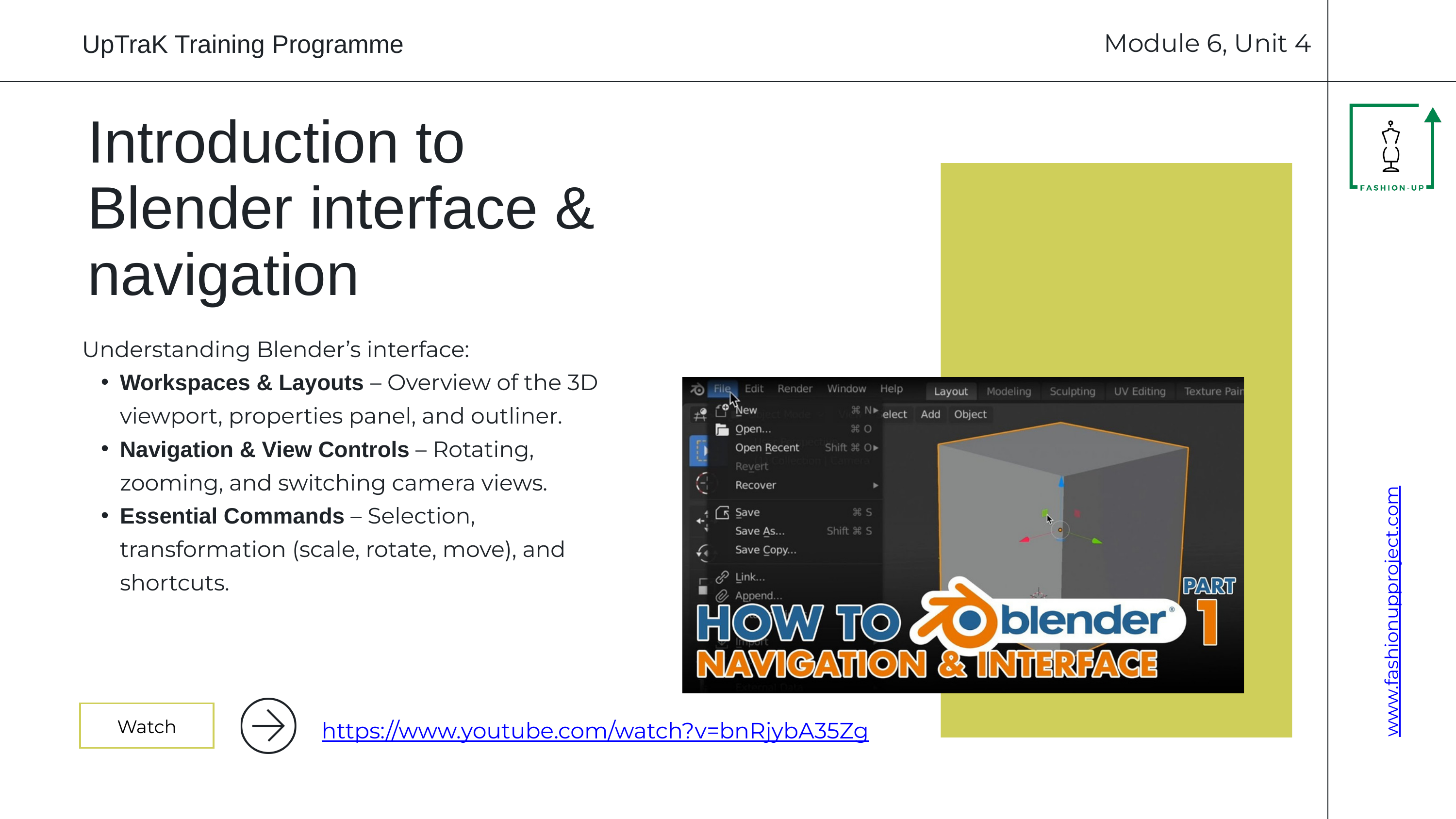

Module 6, Unit 4
UpTraK Training Programme

Introduction to Blender interface & navigation

Understanding Blender’s interface:
Workspaces & Layouts – Overview of the 3D viewport, properties panel, and outliner.
Navigation & View Controls – Rotating, zooming, and switching camera views.
Essential Commands – Selection, transformation (scale, rotate, move), and shortcuts.

www.fashionupproject.com

Watch
https://www.youtube.com/watch?v=bnRjybA35Zg